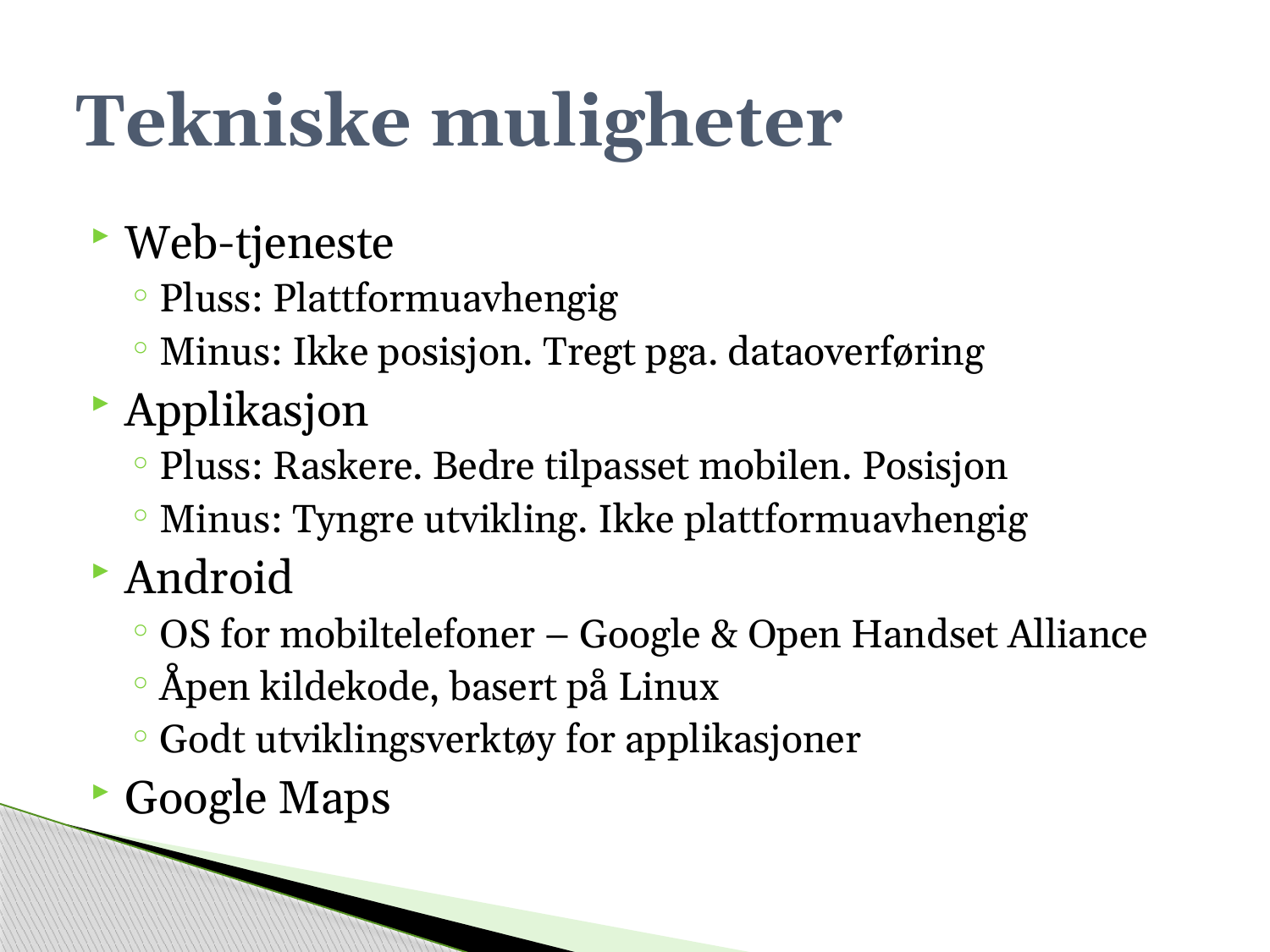

# Tekniske muligheter
Web-tjeneste
Pluss: Plattformuavhengig
Minus: Ikke posisjon. Tregt pga. dataoverføring
Applikasjon
Pluss: Raskere. Bedre tilpasset mobilen. Posisjon
Minus: Tyngre utvikling. Ikke plattformuavhengig
Android
OS for mobiltelefoner – Google & Open Handset Alliance
Åpen kildekode, basert på Linux
Godt utviklingsverktøy for applikasjoner
Google Maps